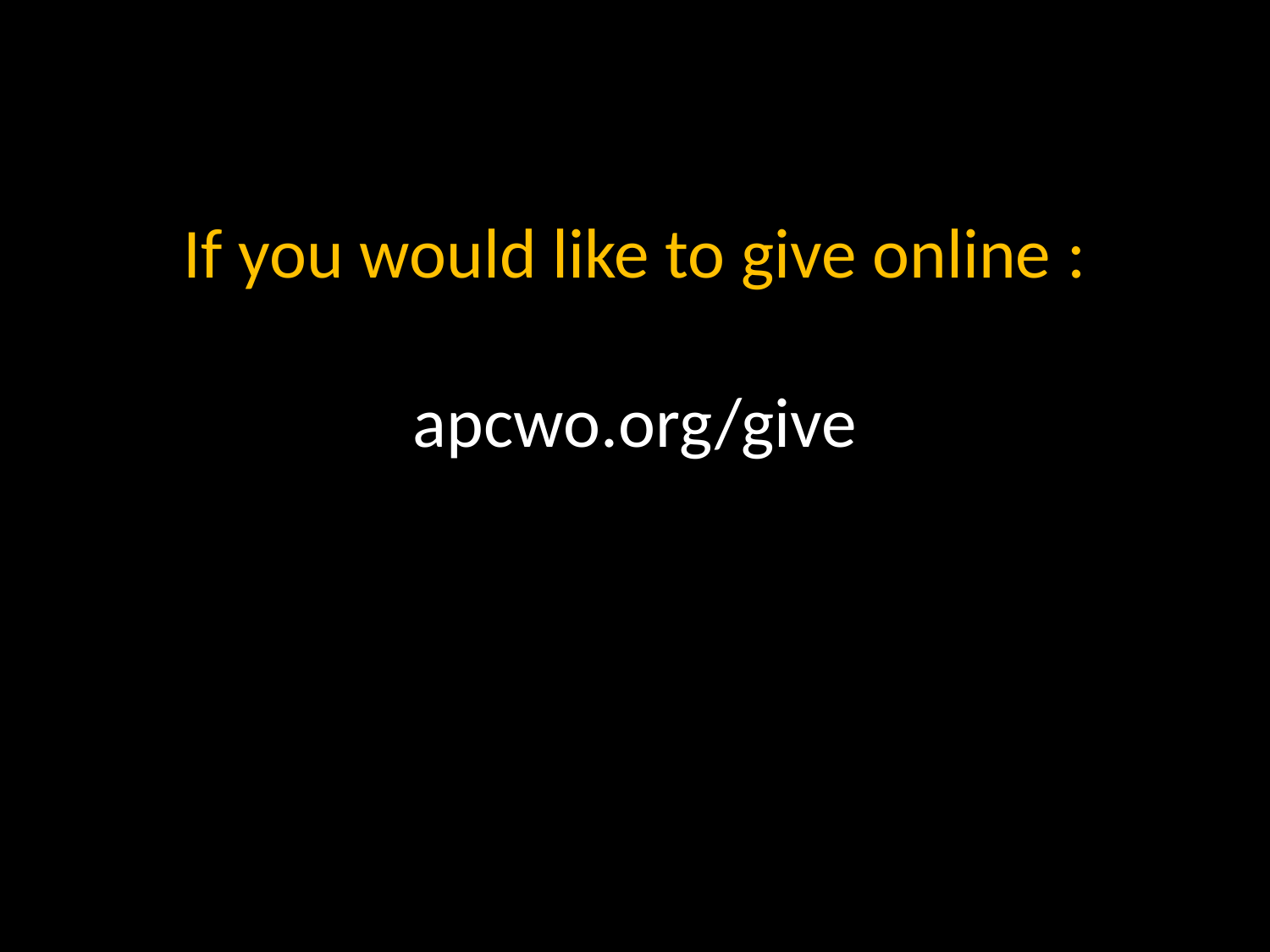

If you would like to give online :

apcwo.org/give